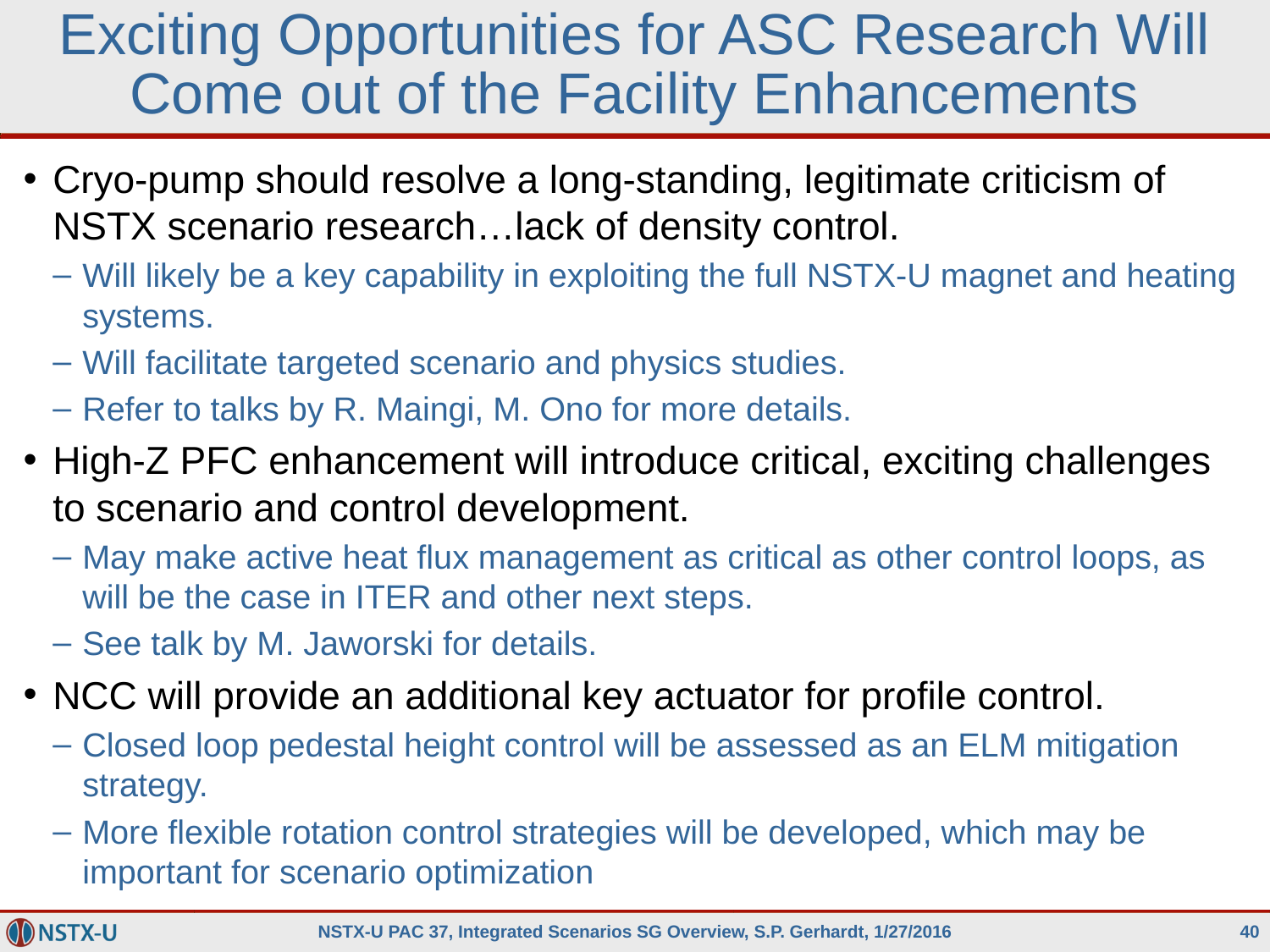

# Exciting Opportunities for ASC Research Will Come out of the Facility Enhancements
Cryo-pump should resolve a long-standing, legitimate criticism of NSTX scenario research…lack of density control.
Will likely be a key capability in exploiting the full NSTX-U magnet and heating systems.
Will facilitate targeted scenario and physics studies.
Refer to talks by R. Maingi, M. Ono for more details.
High-Z PFC enhancement will introduce critical, exciting challenges to scenario and control development.
May make active heat flux management as critical as other control loops, as will be the case in ITER and other next steps.
See talk by M. Jaworski for details.
NCC will provide an additional key actuator for profile control.
Closed loop pedestal height control will be assessed as an ELM mitigation strategy.
More flexible rotation control strategies will be developed, which may be important for scenario optimization